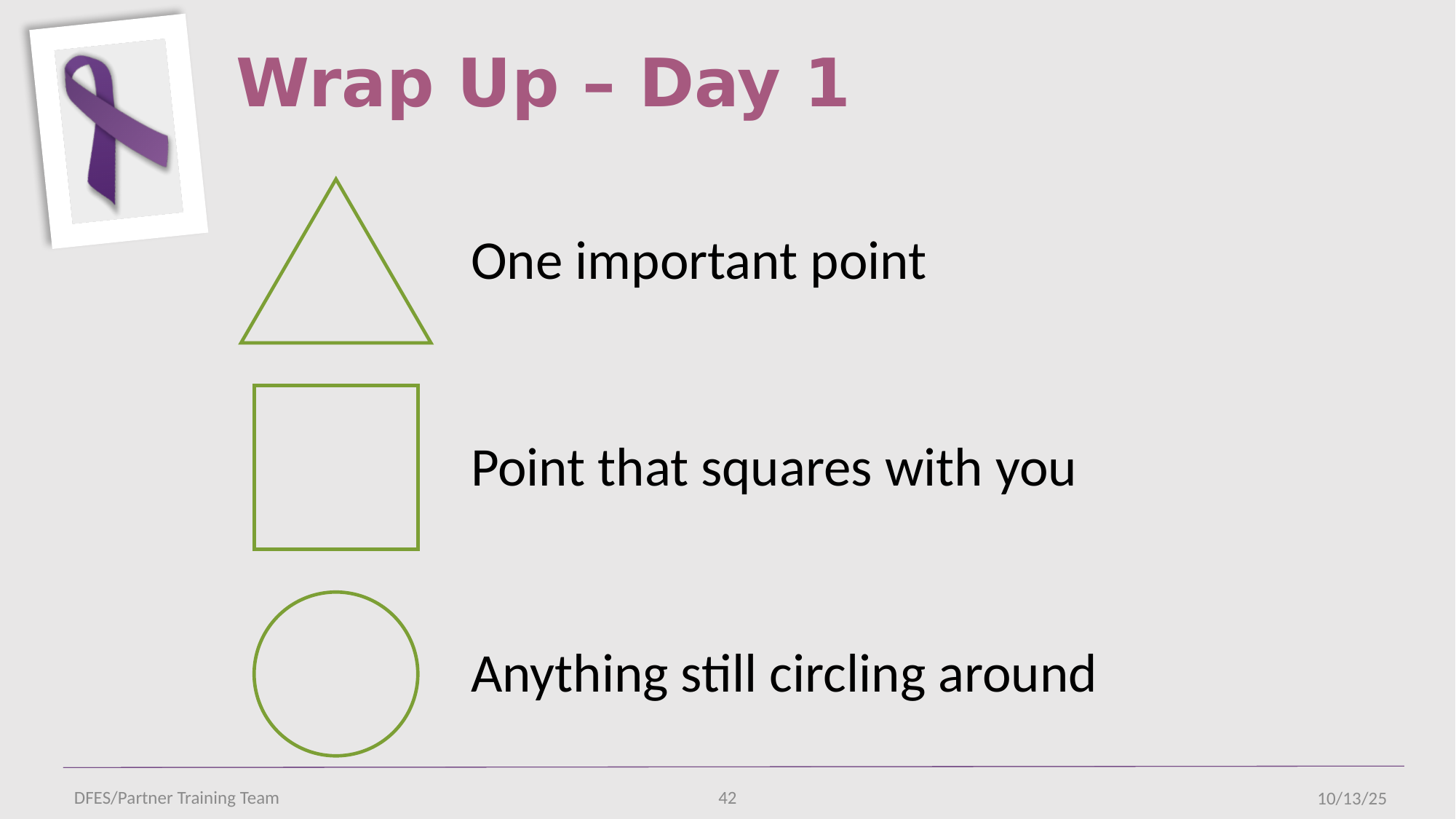

# Wrap Up – Day 1

One important point

Point that squares with you

Anything still circling around
42
DFES/Partner Training Team
10/13/25